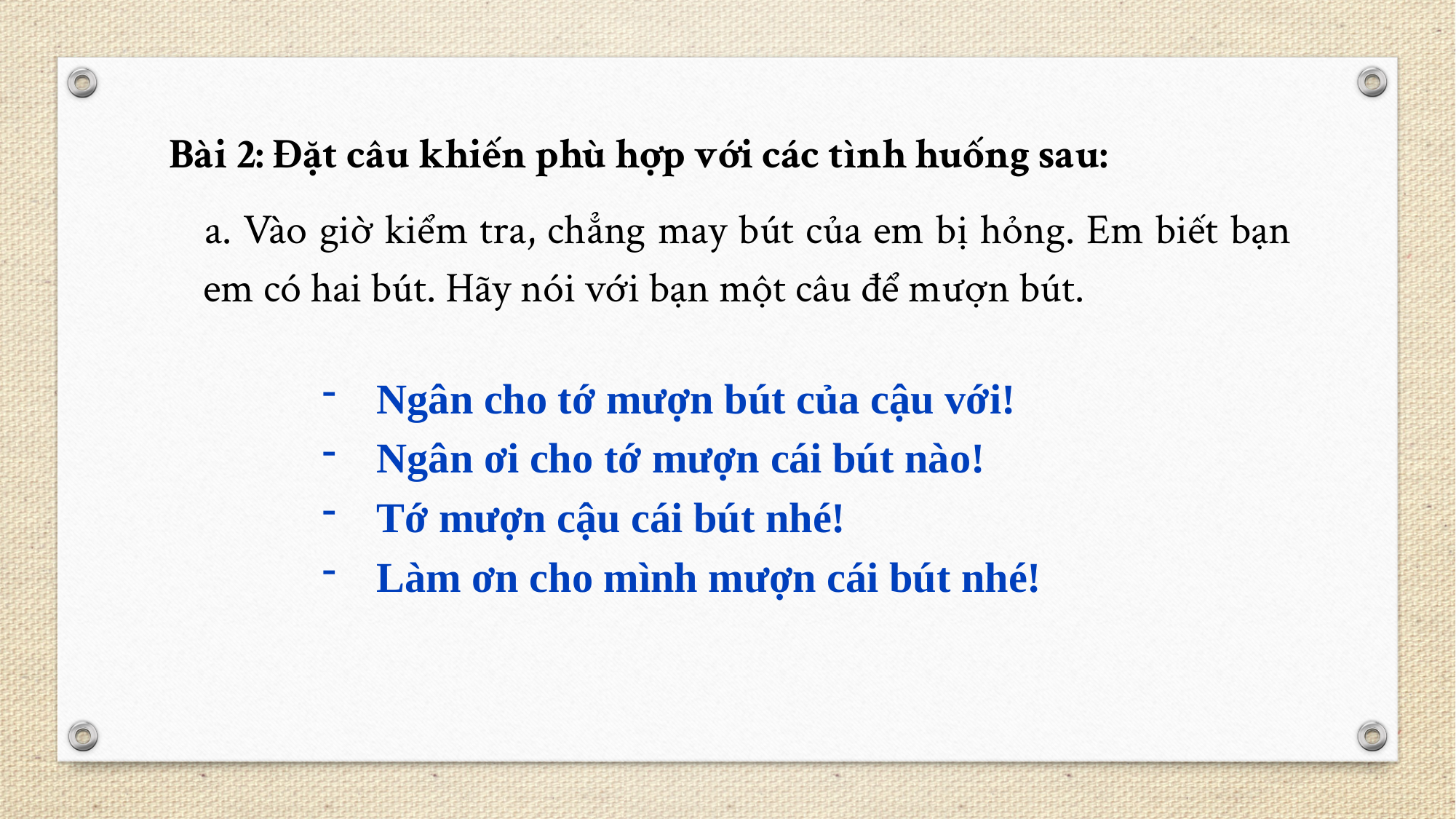

Bài 2: Đặt câu khiến phù hợp với các tình huống sau:
   a. Vào giờ kiểm tra, chẳng may bút của em bị hỏng. Em biết bạn em có hai bút. Hãy nói với bạn một câu để mượn bút.

Ngân cho tớ mượn bút của cậu với!
Ngân ơi cho tớ mượn cái bút nào!
Tớ mượn cậu cái bút nhé!
Làm ơn cho mình mượn cái bút nhé!